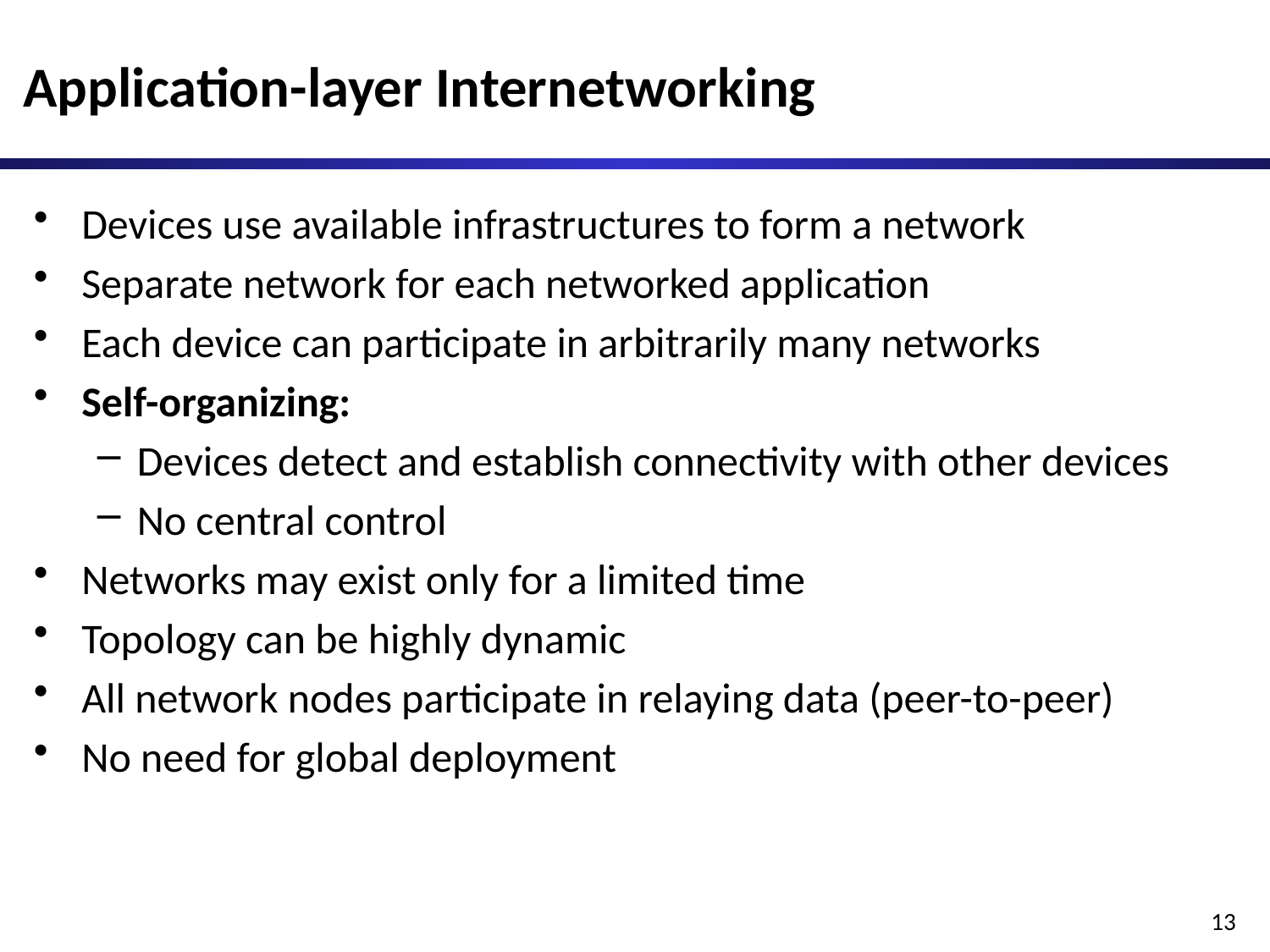

# Application-layer Internetworking
Devices use available infrastructures to form a network
Separate network for each networked application
Each device can participate in arbitrarily many networks
Self-organizing:
Devices detect and establish connectivity with other devices
No central control
Networks may exist only for a limited time
Topology can be highly dynamic
All network nodes participate in relaying data (peer-to-peer)
No need for global deployment

13